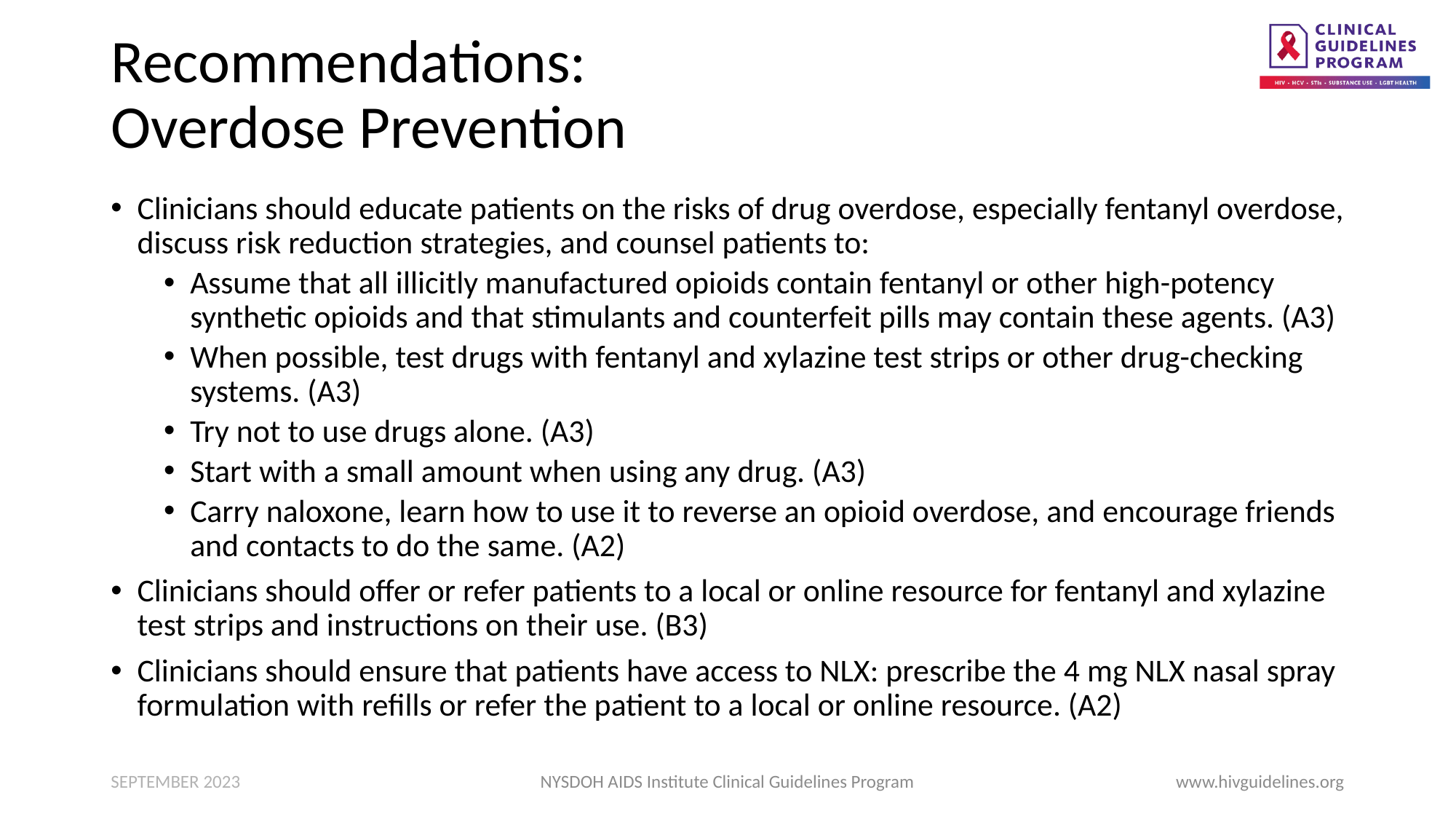

# Recommendations: Overdose Prevention
Clinicians should educate patients on the risks of drug overdose, especially fentanyl overdose, discuss risk reduction strategies, and counsel patients to:
Assume that all illicitly manufactured opioids contain fentanyl or other high-potency synthetic opioids and that stimulants and counterfeit pills may contain these agents. (A3)
When possible, test drugs with fentanyl and xylazine test strips or other drug-checking systems. (A3)
Try not to use drugs alone. (A3)
Start with a small amount when using any drug. (A3)
Carry naloxone, learn how to use it to reverse an opioid overdose, and encourage friends and contacts to do the same. (A2)
Clinicians should offer or refer patients to a local or online resource for fentanyl and xylazine test strips and instructions on their use. (B3)
Clinicians should ensure that patients have access to NLX: prescribe the 4 mg NLX nasal spray formulation with refills or refer the patient to a local or online resource. (A2)
SEPTEMBER 2023
NYSDOH AIDS Institute Clinical Guidelines Program
www.hivguidelines.org